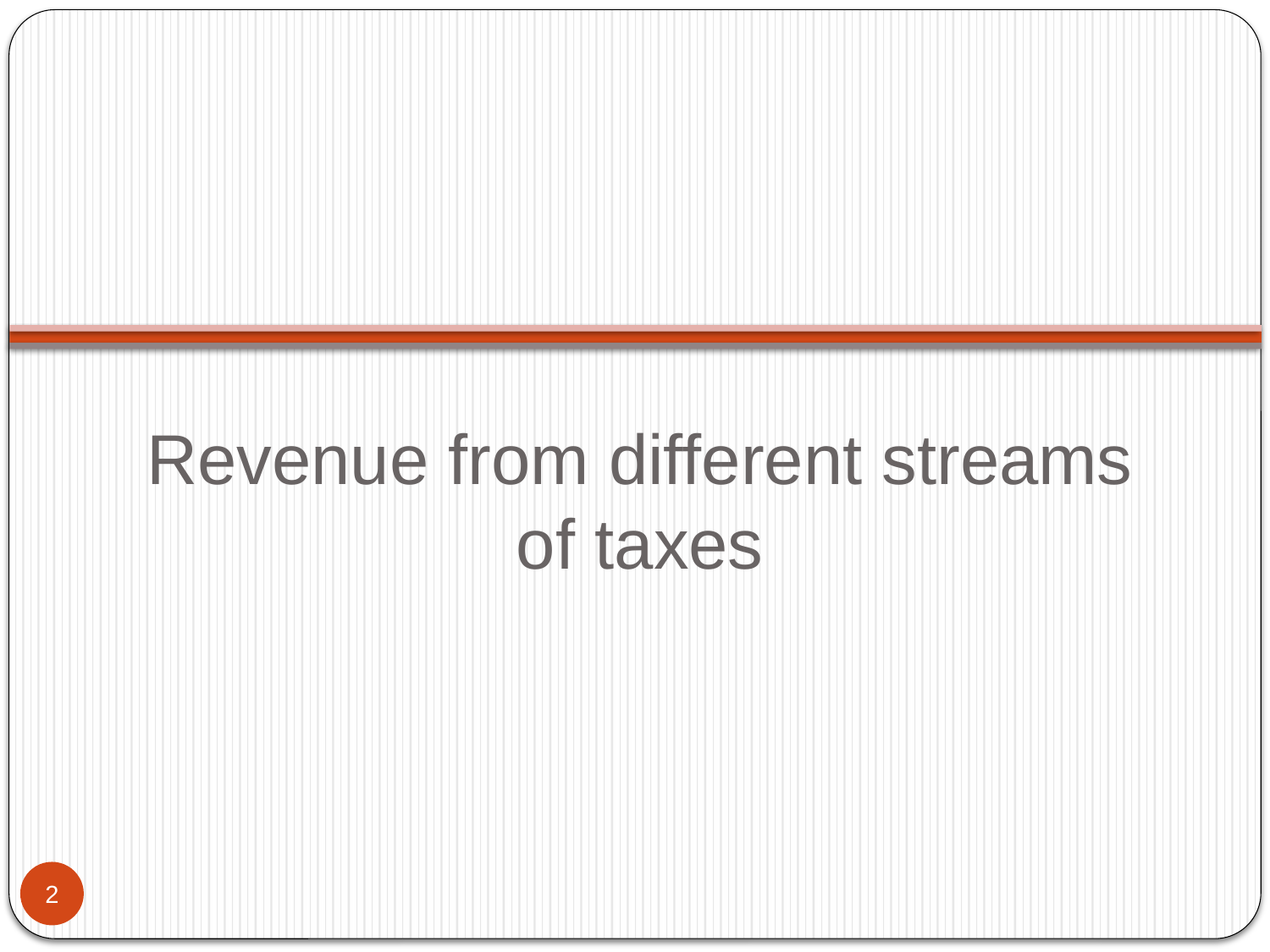

# Revenue from different streams of taxes
2